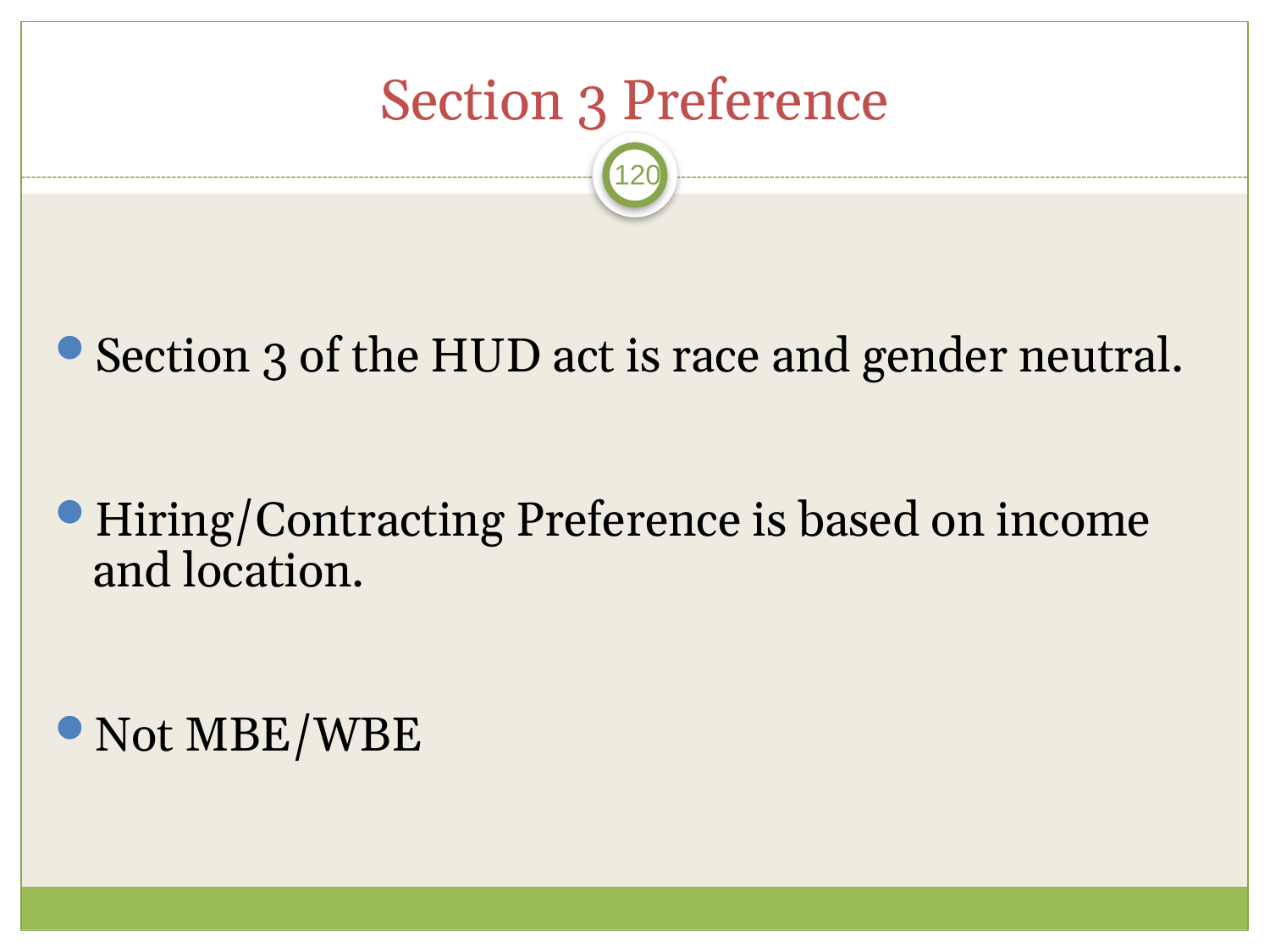

# Section 3 Preference
120

Section 3 of the HUD act is race and gender neutral.

Hiring/Contracting Preference is based on income and location.

Not MBE/WBE